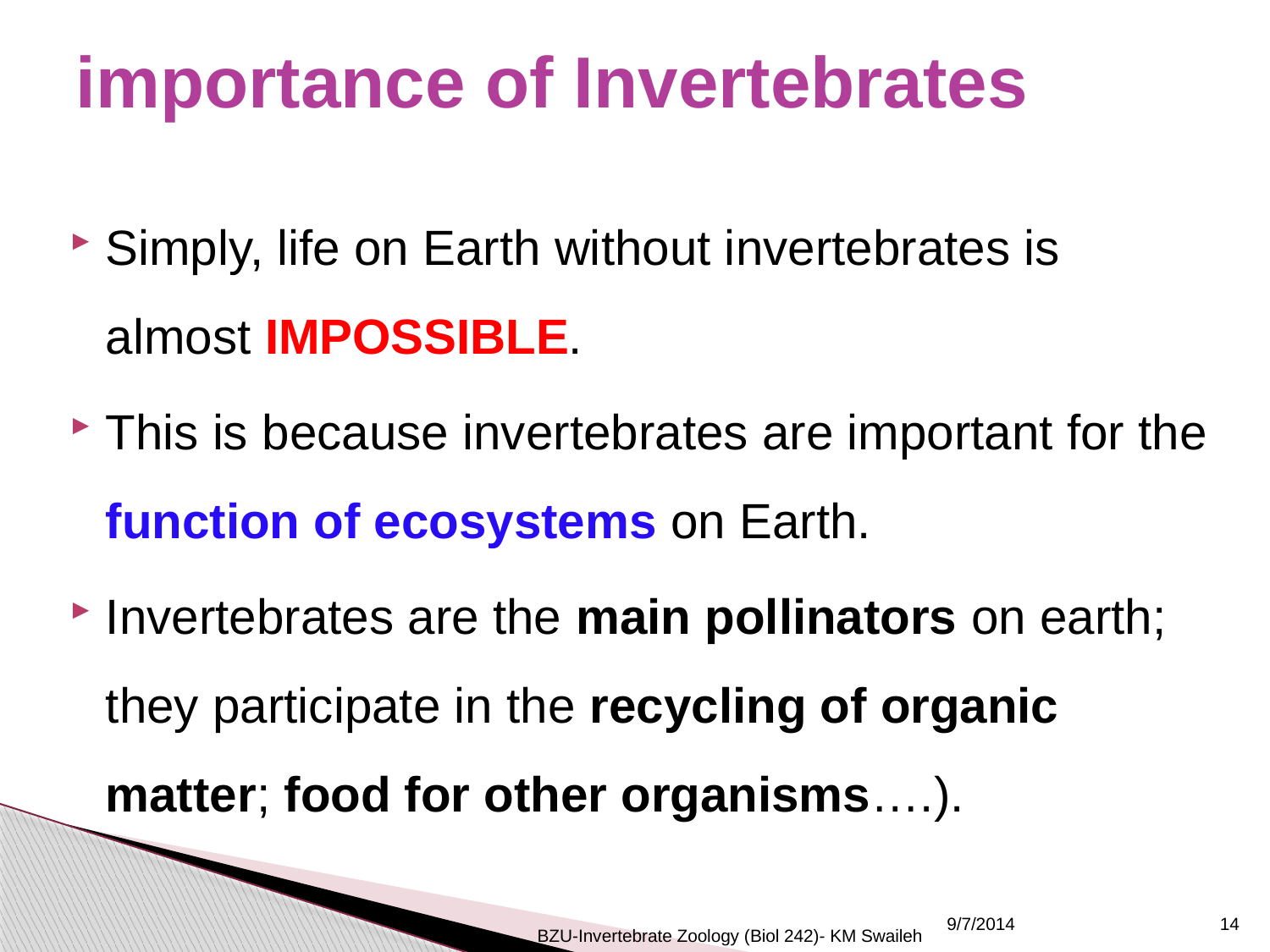

# importance of Invertebrates
Simply, life on Earth without invertebrates is almost IMPOSSIBLE.
This is because invertebrates are important for the function of ecosystems on Earth.
Invertebrates are the main pollinators on earth; they participate in the recycling of organic matter; food for other organisms….).

BZU-Invertebrate Zoology (Biol 242)- KM Swaileh
9/7/2014
14